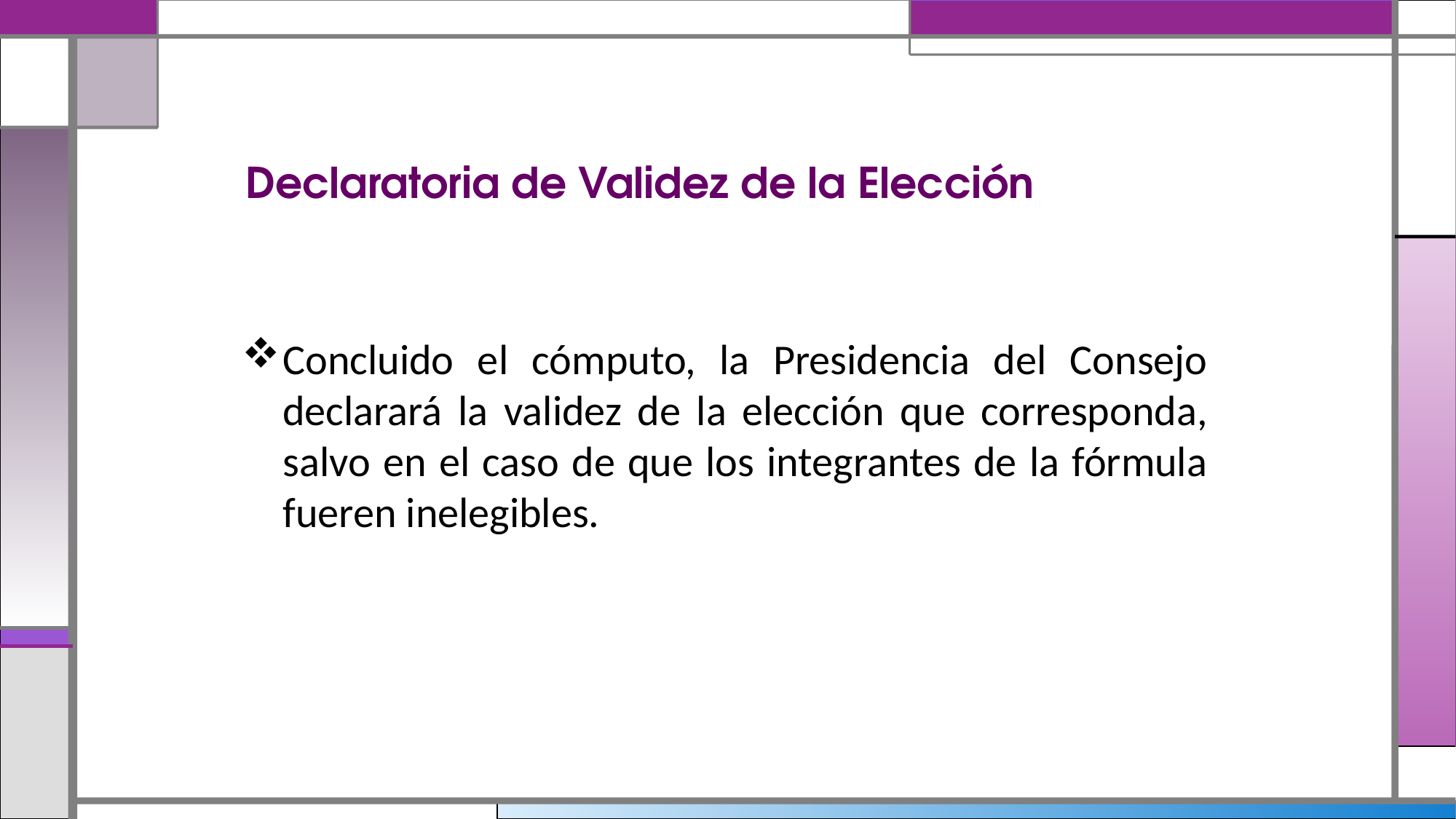

Declaratoria de Validez de la Elección
Concluido el cómputo, la Presidencia del Consejo declarará la validez de la elección que corresponda, salvo en el caso de que los integrantes de la fórmula fueren inelegibles.